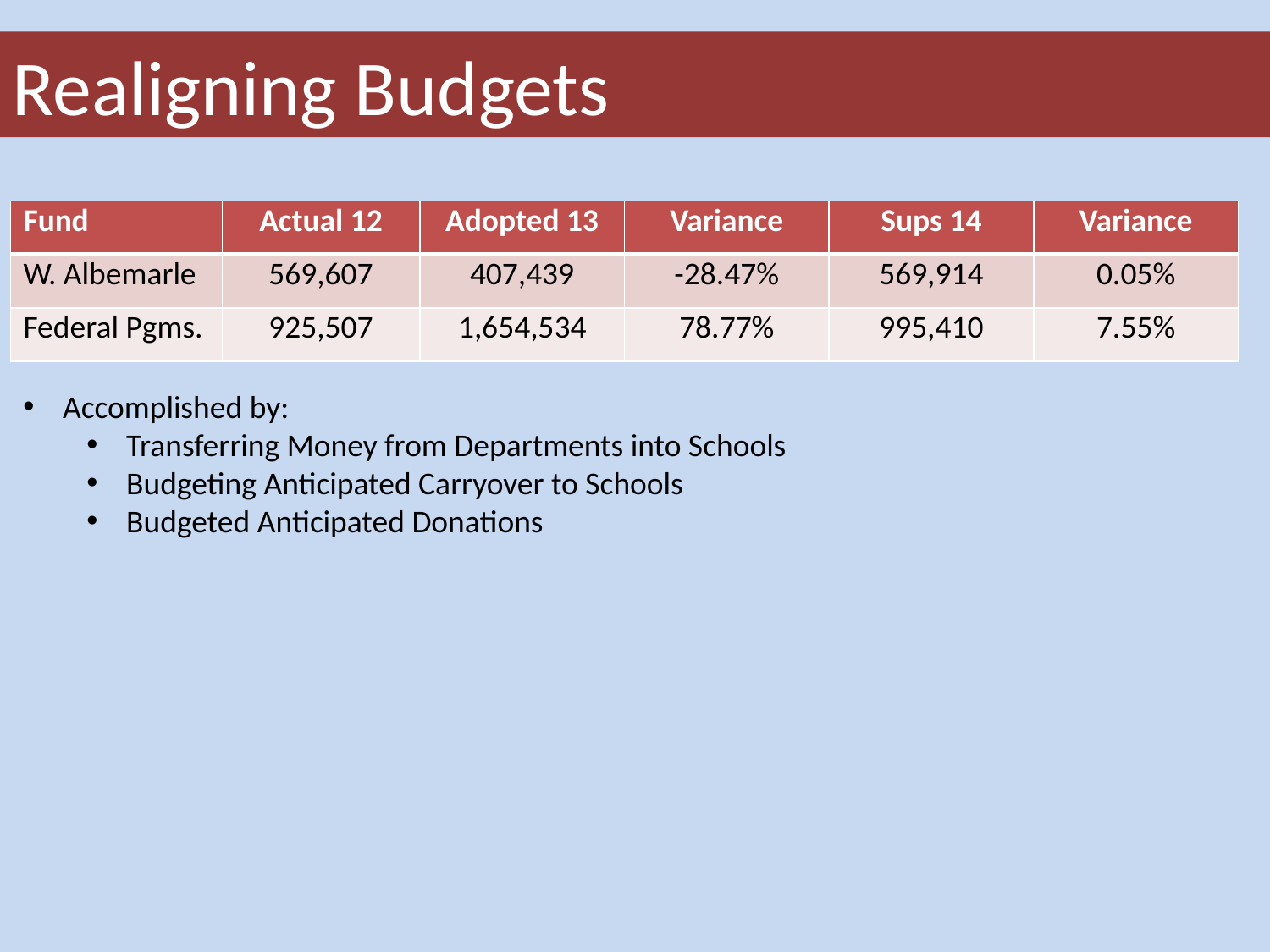

Realigning Budgets
| Fund | Actual 12 | Adopted 13 | Variance | Sups 14 | Variance |
| --- | --- | --- | --- | --- | --- |
| W. Albemarle | 569,607 | 407,439 | -28.47% | 569,914 | 0.05% |
| Federal Pgms. | 925,507 | 1,654,534 | 78.77% | 995,410 | 7.55% |
Accomplished by:
Transferring Money from Departments into Schools
Budgeting Anticipated Carryover to Schools
Budgeted Anticipated Donations